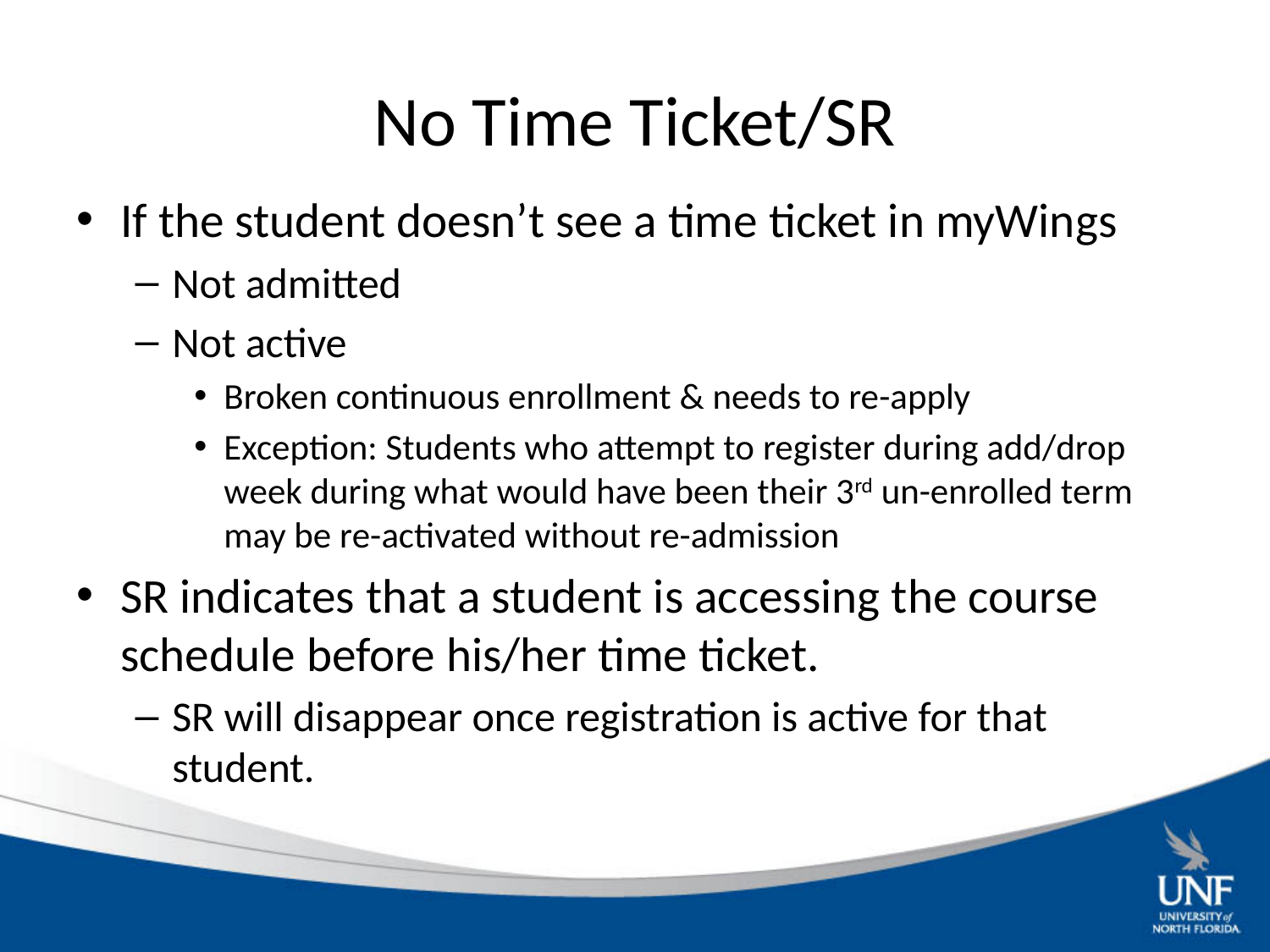

# No Time Ticket/SR
If the student doesn’t see a time ticket in myWings
Not admitted
Not active
Broken continuous enrollment & needs to re-apply
Exception: Students who attempt to register during add/drop week during what would have been their 3rd un-enrolled term may be re-activated without re-admission
SR indicates that a student is accessing the course schedule before his/her time ticket.
SR will disappear once registration is active for that student.